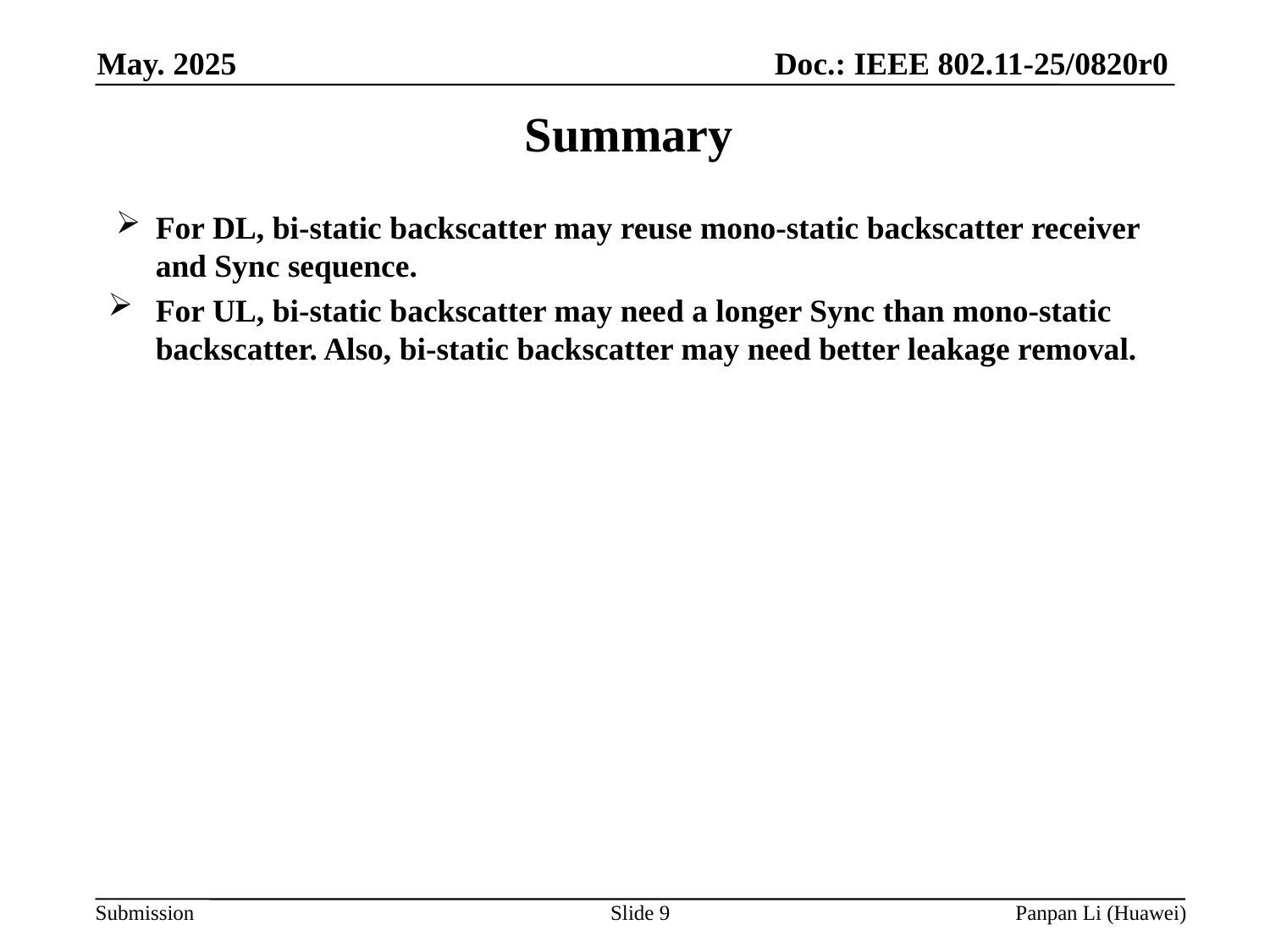

# Summary
For DL, bi-static backscatter may reuse mono-static backscatter receiver and Sync sequence.
For UL, bi-static backscatter may need a longer Sync than mono-static backscatter. Also, bi-static backscatter may need better leakage removal.

Slide 9
Panpan Li (Huawei)